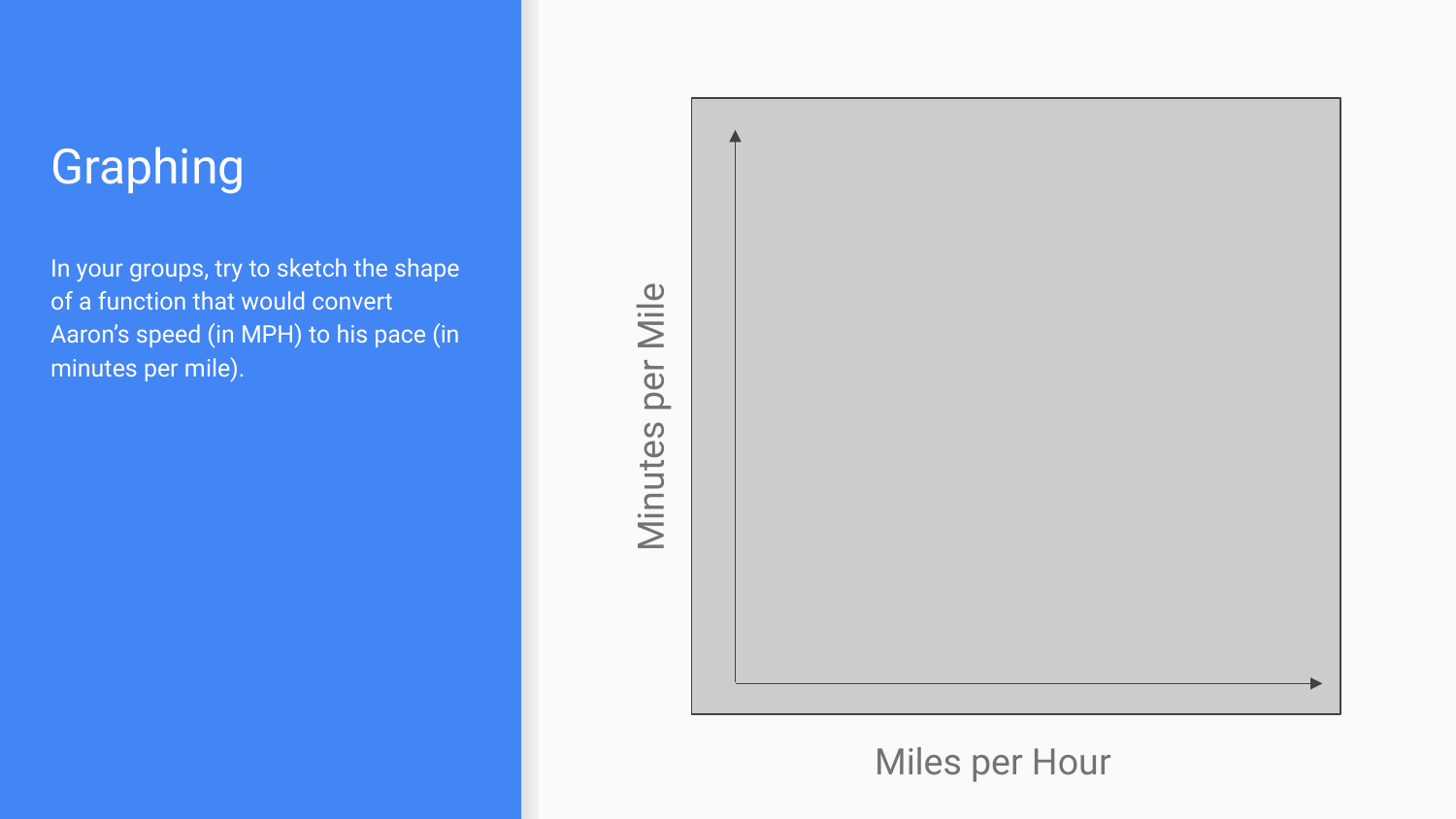

# Graphing

In your groups, try to sketch the shape of a function that would convert Aaron’s speed (in MPH) to his pace (in minutes per mile).

Minutes per Mile
Miles per Hour